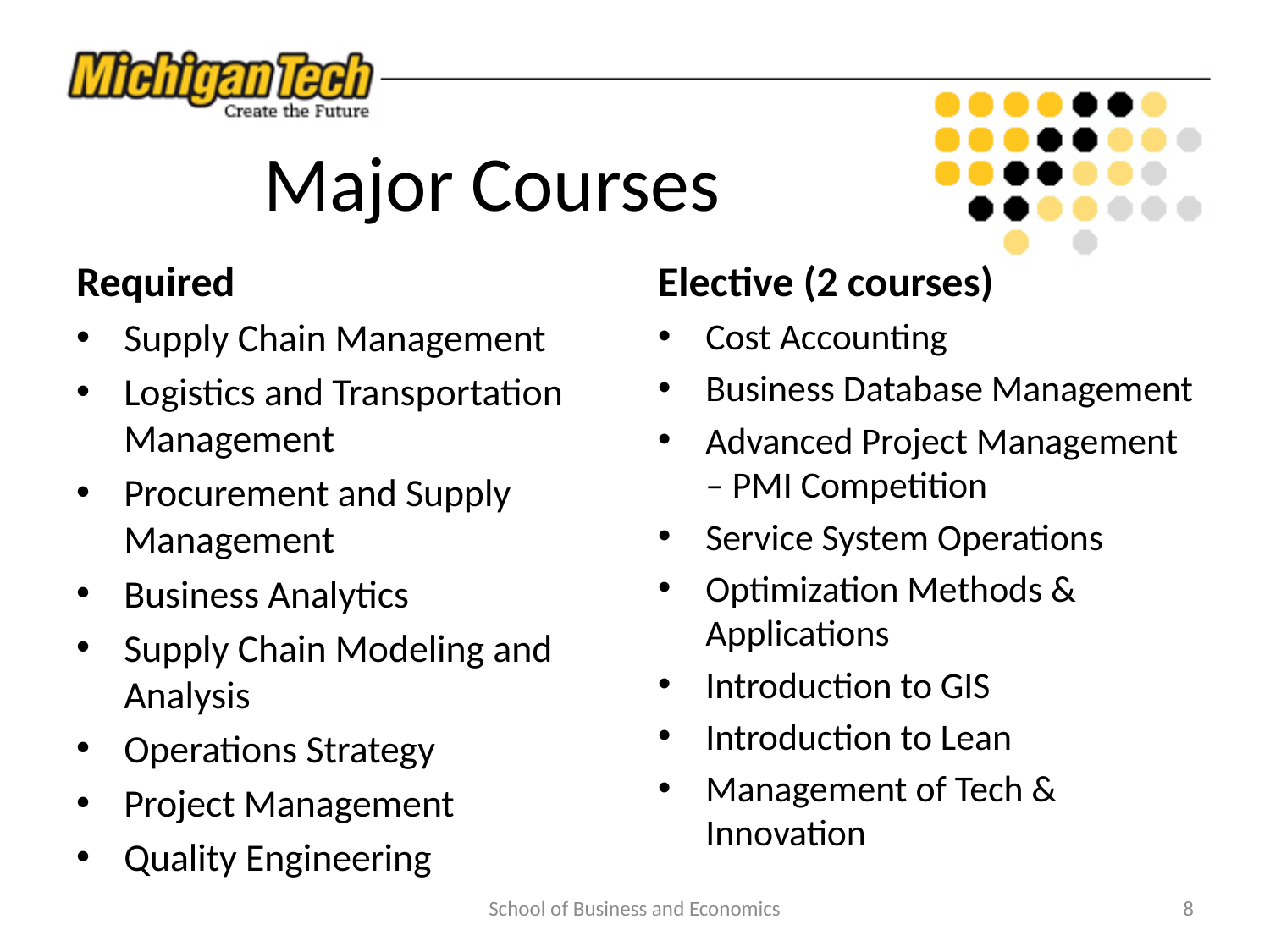

# Major Courses
Required
Elective (2 courses)
Supply Chain Management
Logistics and Transportation Management
Procurement and Supply Management
Business Analytics
Supply Chain Modeling and Analysis
Operations Strategy
Project Management
Quality Engineering
Cost Accounting
Business Database Management
Advanced Project Management – PMI Competition
Service System Operations
Optimization Methods & Applications
Introduction to GIS
Introduction to Lean
Management of Tech & Innovation

School of Business and Economics
8